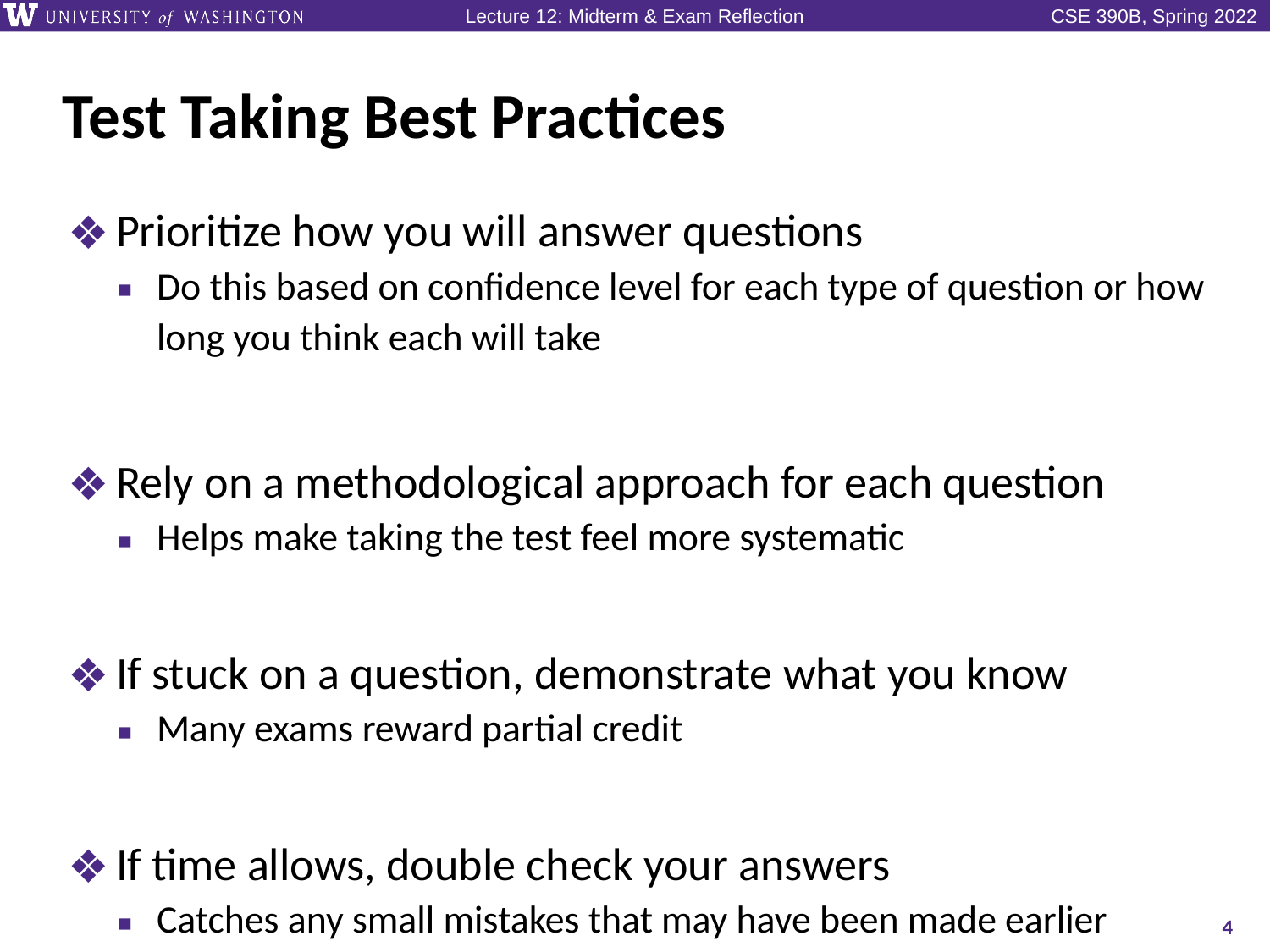

# Test Taking Best Practices
Prioritize how you will answer questions
Do this based on confidence level for each type of question or how long you think each will take

Rely on a methodological approach for each question
Helps make taking the test feel more systematic

If stuck on a question, demonstrate what you know
Many exams reward partial credit

If time allows, double check your answers
Catches any small mistakes that may have been made earlier

4